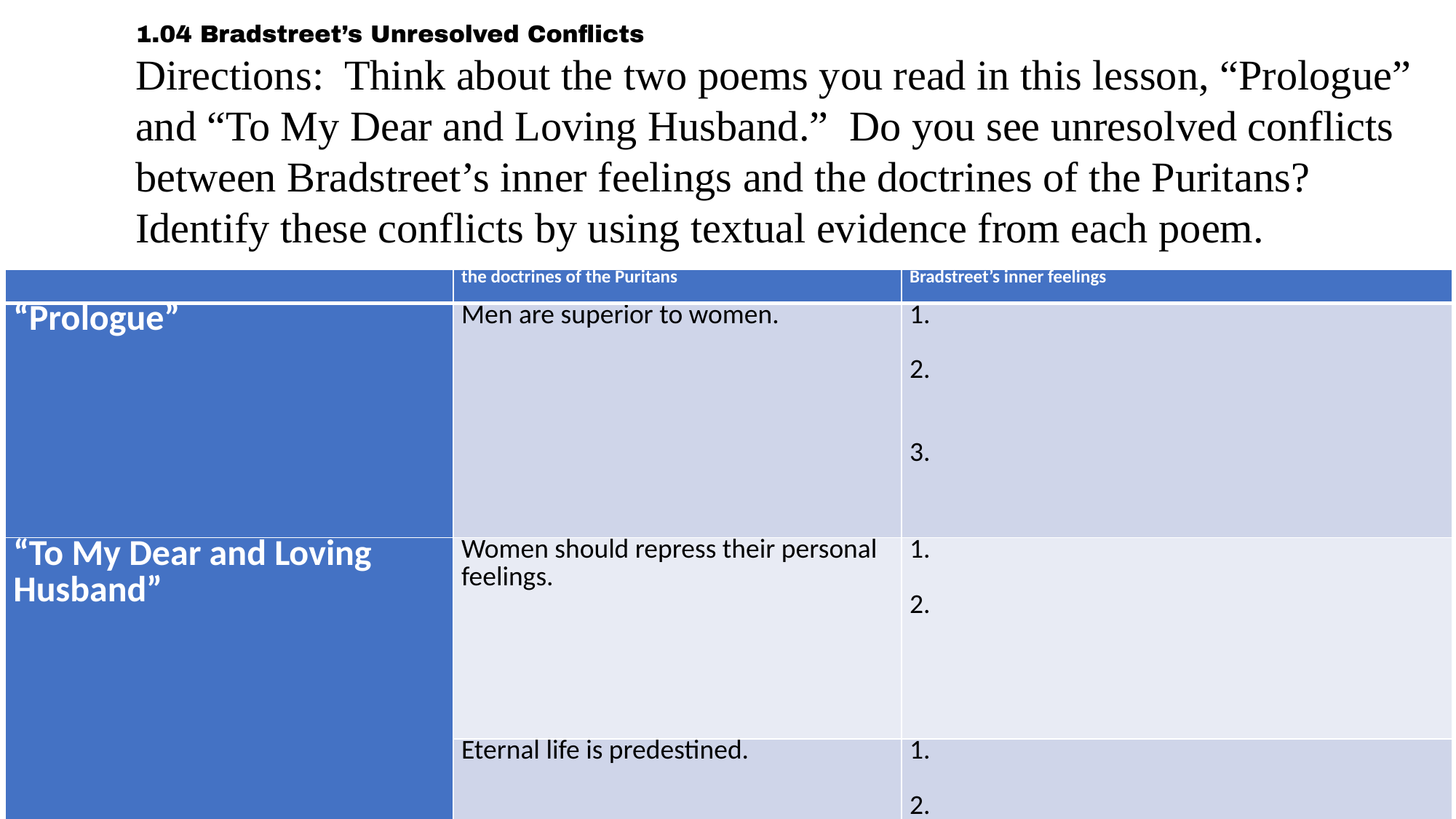

1.04 Bradstreet’s Unresolved Conflicts
Directions:  Think about the two poems you read in this lesson, “Prologue” and “To My Dear and Loving Husband.”  Do you see unresolved conflicts between Bradstreet’s inner feelings and the doctrines of the Puritans?  Identify these conflicts by using textual evidence from each poem.

|  | the doctrines of the Puritans | Bradstreet’s inner feelings |
| --- | --- | --- |
| “Prologue” | Men are superior to women. | 1.       2.       3. |
| “To My Dear and Loving Husband” | Women should repress their personal feelings. | 1.       2. |
|  | Eternal life is predestined. | 1.       2. |